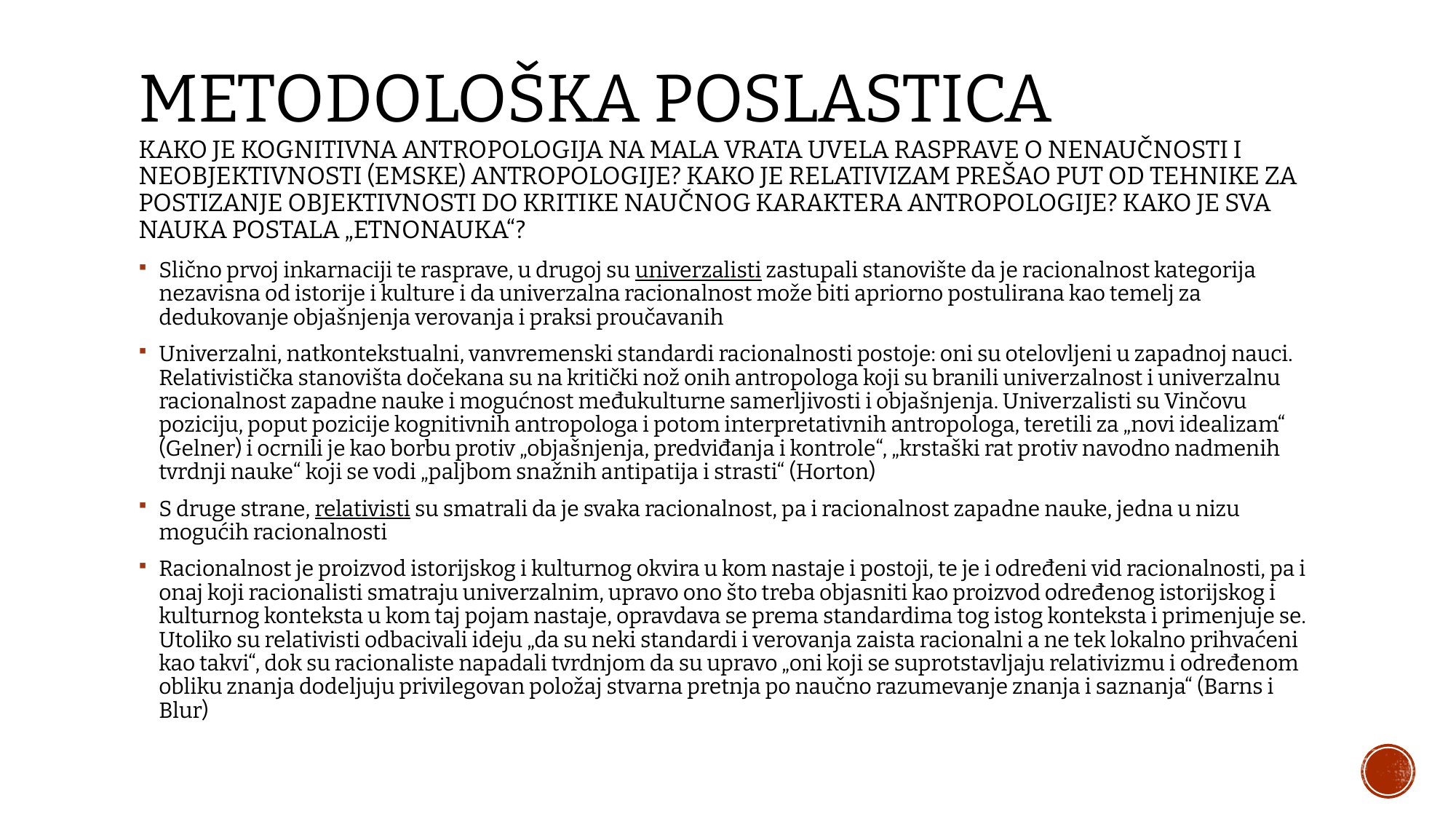

# Metodološka poslastica kako je kognitivna antropologija na mala vrata uvela rasprave o nenaučnosti i neobjektivnosti (emske) antropologije? Kako je relativizam prešao put od tehnike za postizanje objektivnosti do kritike naučnog karaktera antropologije? Kako je sva nauka postala „etnonauka“?
Slično prvoj inkarnaciji te rasprave, u drugoj su univerzalisti zastupali stanovište da je racionalnost kategorija nezavisna od istorije i kulture i da univerzalna racionalnost može biti apriorno postulirana kao temelj za dedukovanje objašnjenja verovanja i praksi proučavanih
Univerzalni, natkontekstualni, vanvremenski standardi racionalnosti postoje: oni su otelovljeni u zapadnoj nauci. Relativistička stanovišta dočekana su na kritički nož onih antropologa koji su branili univerzalnost i univerzalnu racionalnost zapadne nauke i mogućnost međukulturne samerljivosti i objašnjenja. Univerzalisti su Vinčovu poziciju, poput pozicije kognitivnih antropologa i potom interpretativnih antropologa, teretili za „novi idealizam“ (Gelner) i ocrnili je kao borbu protiv „objašnjenja, predviđanja i kontrole“, „krstaški rat protiv navodno nadmenih tvrdnji nauke“ koji se vodi „paljbom snažnih antipatija i strasti“ (Horton)
S druge strane, relativisti su smatrali da je svaka racionalnost, pa i racionalnost zapadne nauke, jedna u nizu mogućih racionalnosti
Racionalnost je proizvod istorijskog i kulturnog okvira u kom nastaje i postoji, te je i određeni vid racionalnosti, pa i onaj koji racionalisti smatraju univerzalnim, upravo ono što treba objasniti kao proizvod određenog istorijskog i kulturnog konteksta u kom taj pojam nastaje, opravdava se prema standardima tog istog konteksta i primenjuje se. Utoliko su relativisti odbacivali ideju „da su neki standardi i verovanja zaista racionalni a ne tek lokalno prihvaćeni kao takvi“, dok su racionaliste napadali tvrdnjom da su upravo „oni koji se suprotstavljaju relativizmu i određenom obliku znanja dodeljuju privilegovan položaj stvarna pretnja po naučno razumevanje znanja i saznanja“ (Barns i Blur)